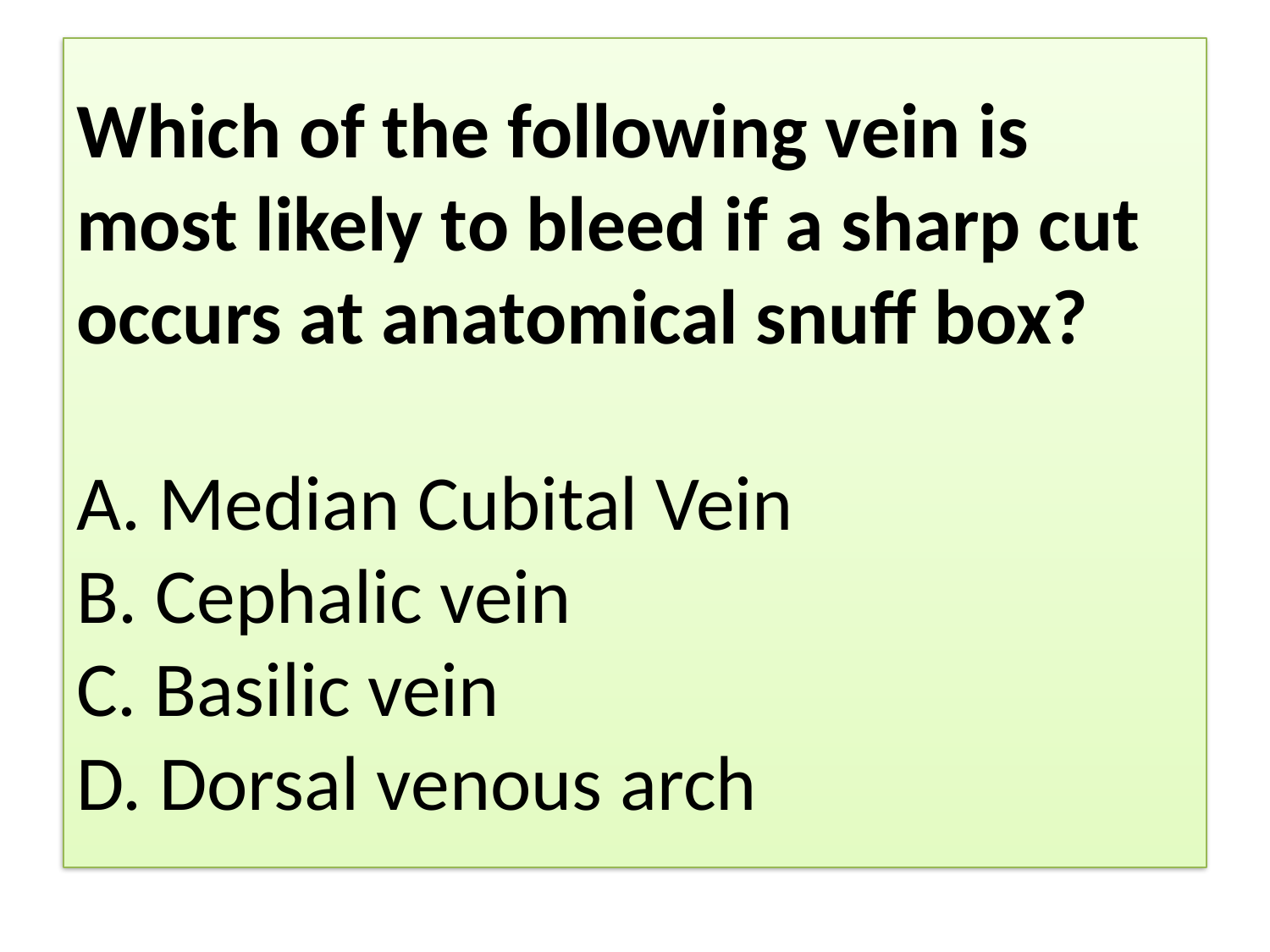

# Which of the following vein is most likely to bleed if a sharp cut occurs at anatomical snuff box? A. Median Cubital Vein B. Cephalic vein C. Basilic vein D. Dorsal venous arch